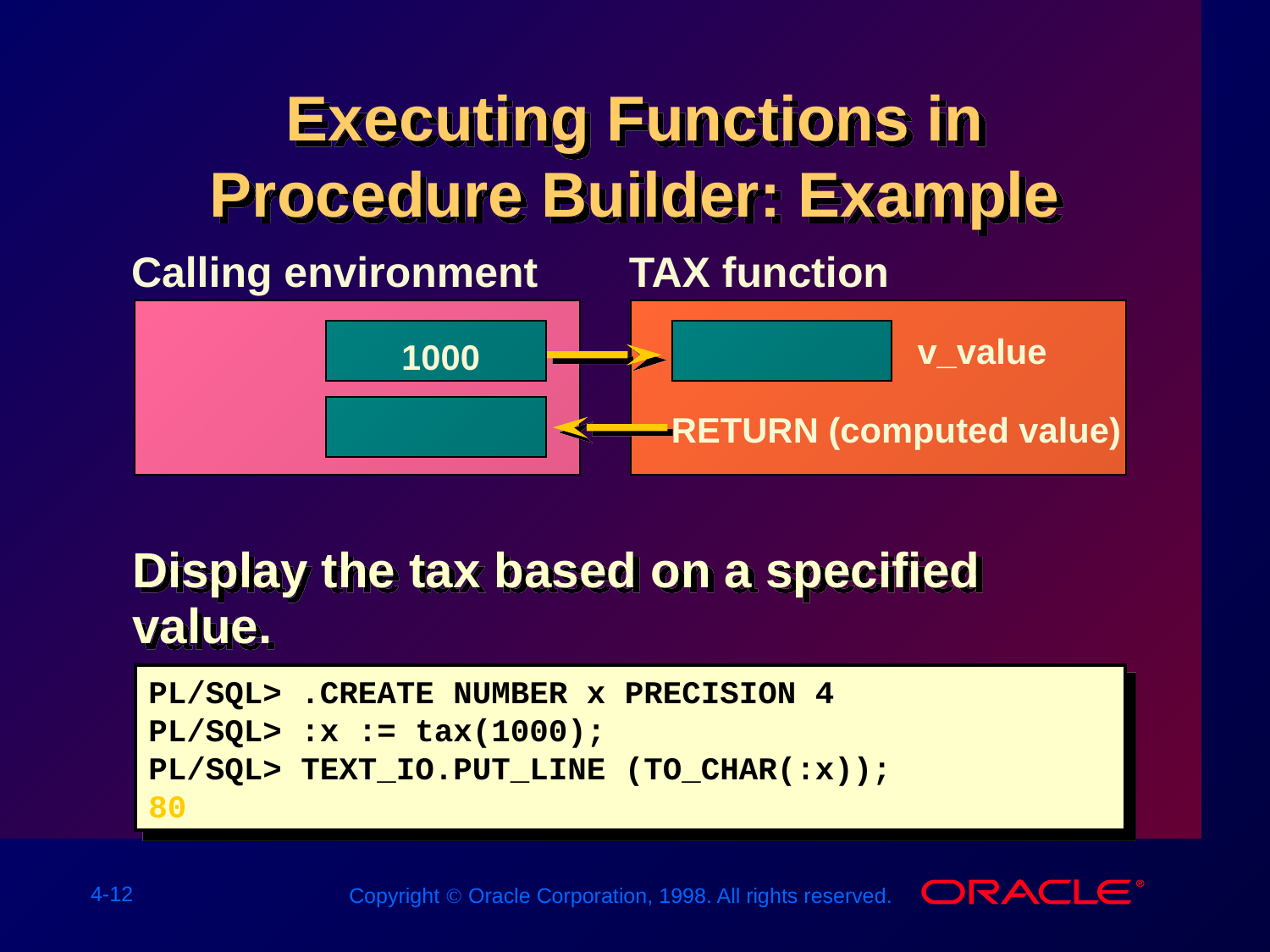

# Executing Functions in Procedure Builder: Example
Calling environment
TAX function

v_value
1000

RETURN (computed value)

Display the tax based on a specified value.
PL/SQL> .CREATE NUMBER x PRECISION 4
PL/SQL> :x := tax(1000);
PL/SQL> TEXT_IO.PUT_LINE (TO_CHAR(:x));
80